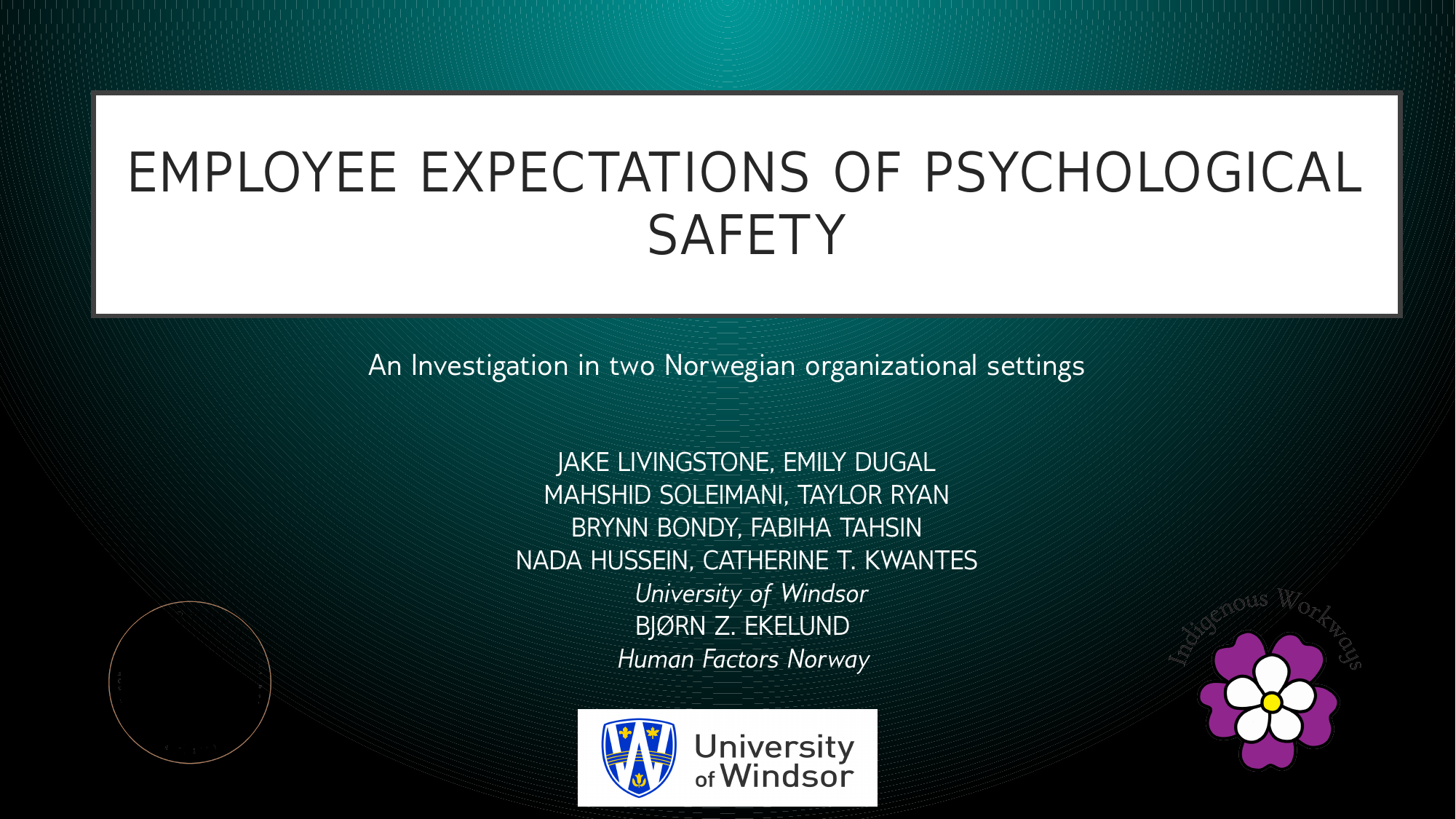

# Employee expectations of psychological safety
An Investigation in two Norwegian organizational settings

JAKE LIVINGSTONE, EMILY DUGAL
MAHSHID SOLEIMANI, TAYLOR RYAN
BRYNN BONDY, FABIHA TAHSIN
NADA HUSSEIN, CATHERINE T. KWANTES
 University of Windsor
BJØRN Z. EKELUND
Human Factors Norway